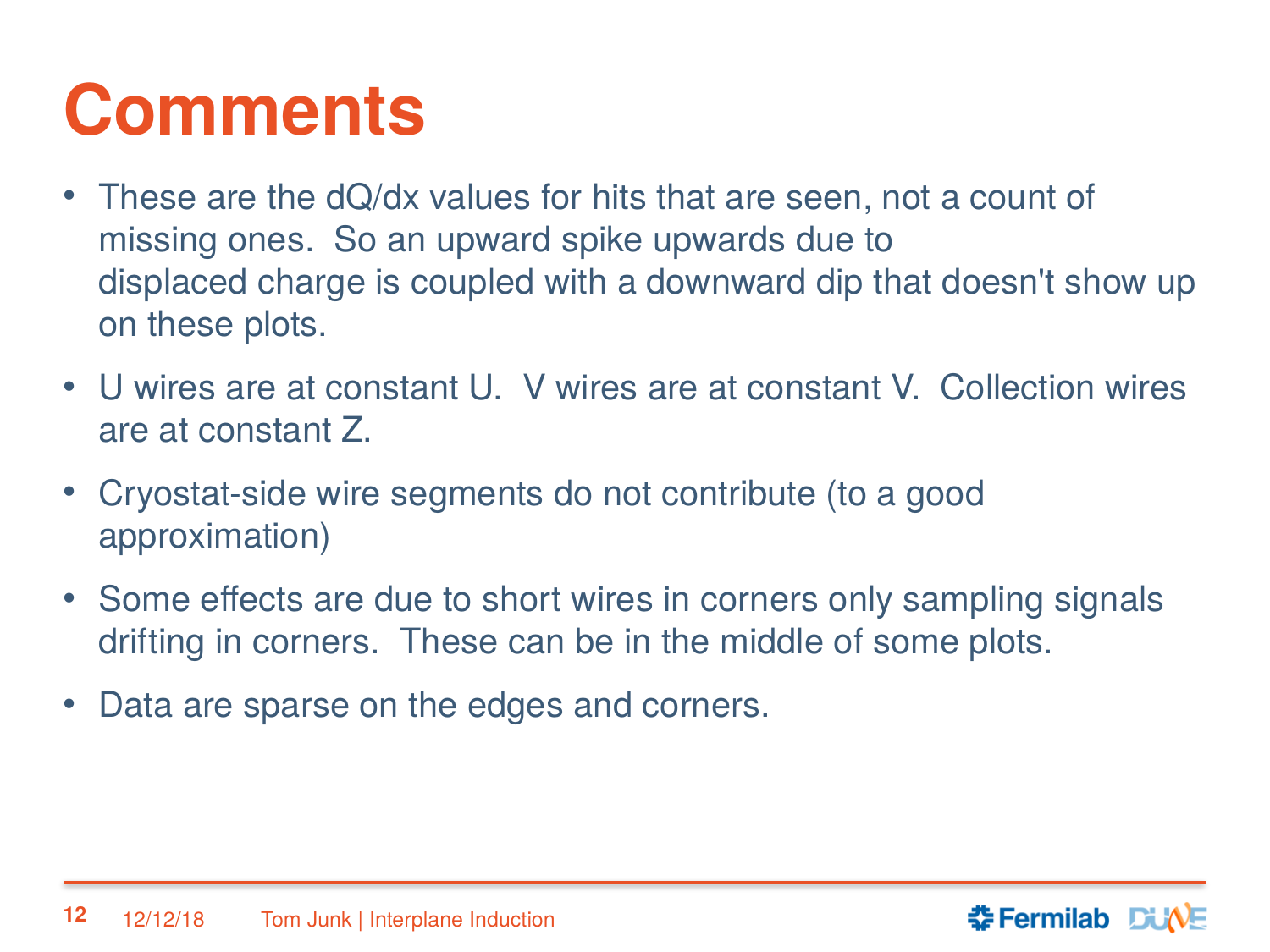

# Comments
These are the dQ/dx values for hits that are seen, not a count of missing ones.  So an upward spike upwards due to
displaced charge is coupled with a downward dip that doesn't show up on these plots.
U wires are at constant U.  V wires are at constant V.  Collection wires are at constant Z.
Cryostat-side wire segments do not contribute (to a good approximation)
Some effects are due to short wires in corners only sampling signals drifting in corners.  These can be in the middle of some plots.
Data are sparse on the edges and corners.
12
12/12/18
Tom Junk | Interplane Induction